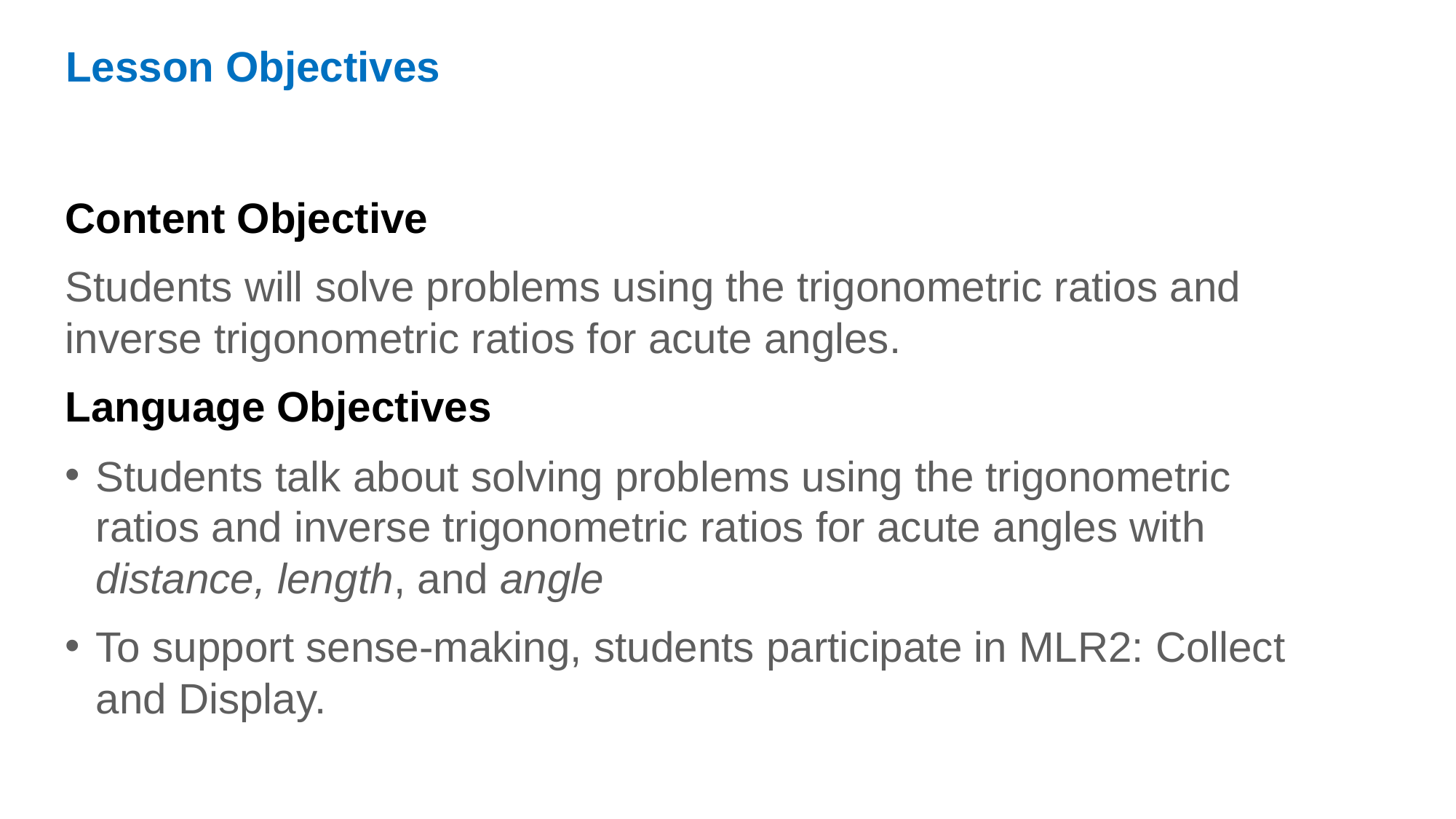

Lesson Objectives
Content Objective
Students will solve problems using the trigonometric ratios and inverse trigonometric ratios for acute angles.
Language Objectives
Students talk about solving problems using the trigonometric ratios and inverse trigonometric ratios for acute angles with distance, length, and angle
To support sense-making, students participate in MLR2: Collect and Display.